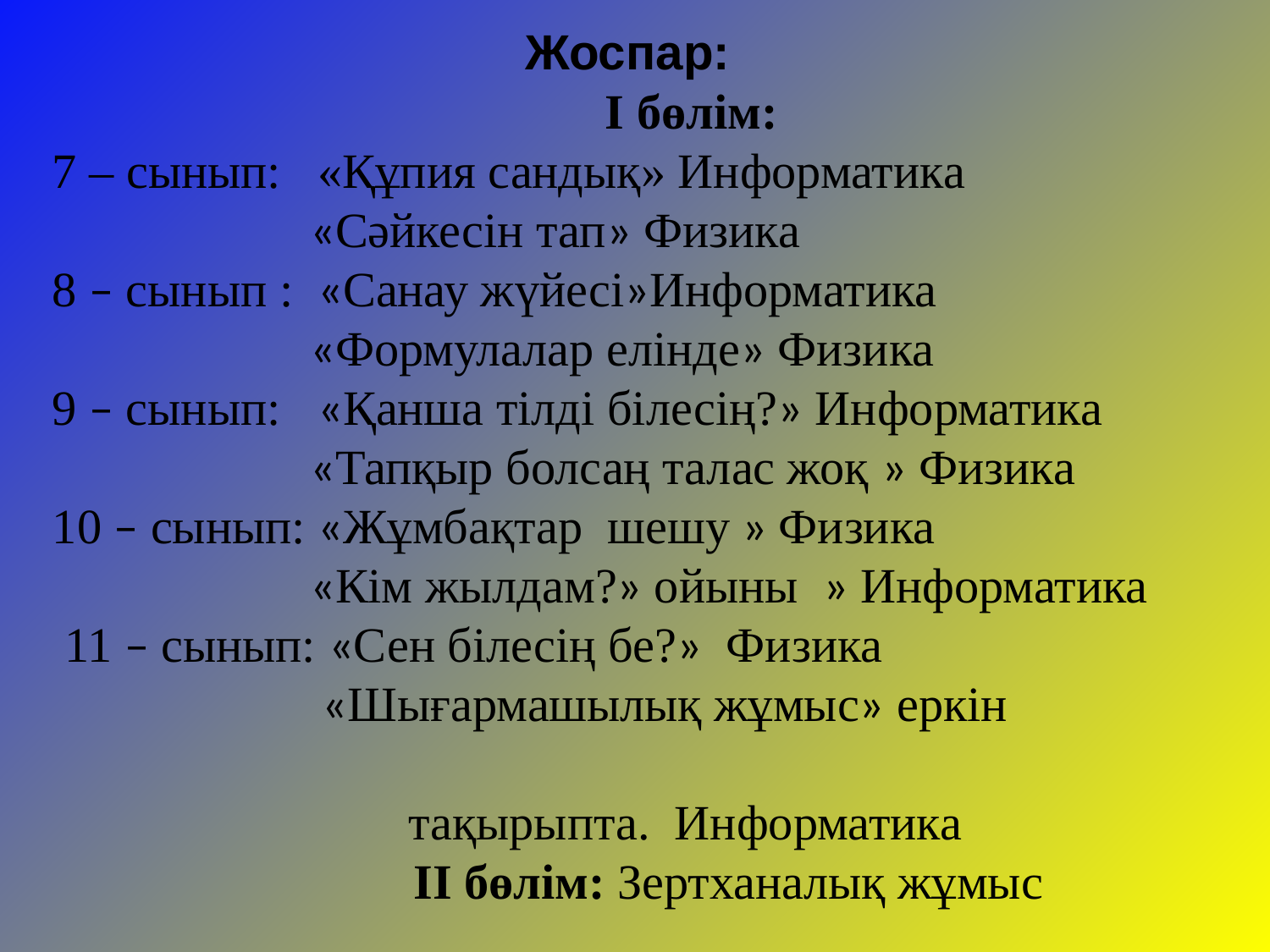

Жоспар:
      І бөлім:
7 – сынып:   «Құпия сандық» Информатика
                     «Сәйкесін тап» Физика
8 – сынып :  «Санау жүйесі»Информатика
                     «Формулалар елінде» Физика
9 – сынып:   «Қанша тілді білесің?» Информатика
                     «Тапқыр болсаң талас жоқ » Физика
10 – сынып: «Жұмбақтар  шешу » Физика
                     «Кім жылдам?» ойыны  » Информатика
 11 – сынып: «Сен білесің бе?»  Физика
                      «Шығармашылық жұмыс» еркін
                             тақырыпта.  Информатика
            ІІ бөлім: Зертханалық жұмыс